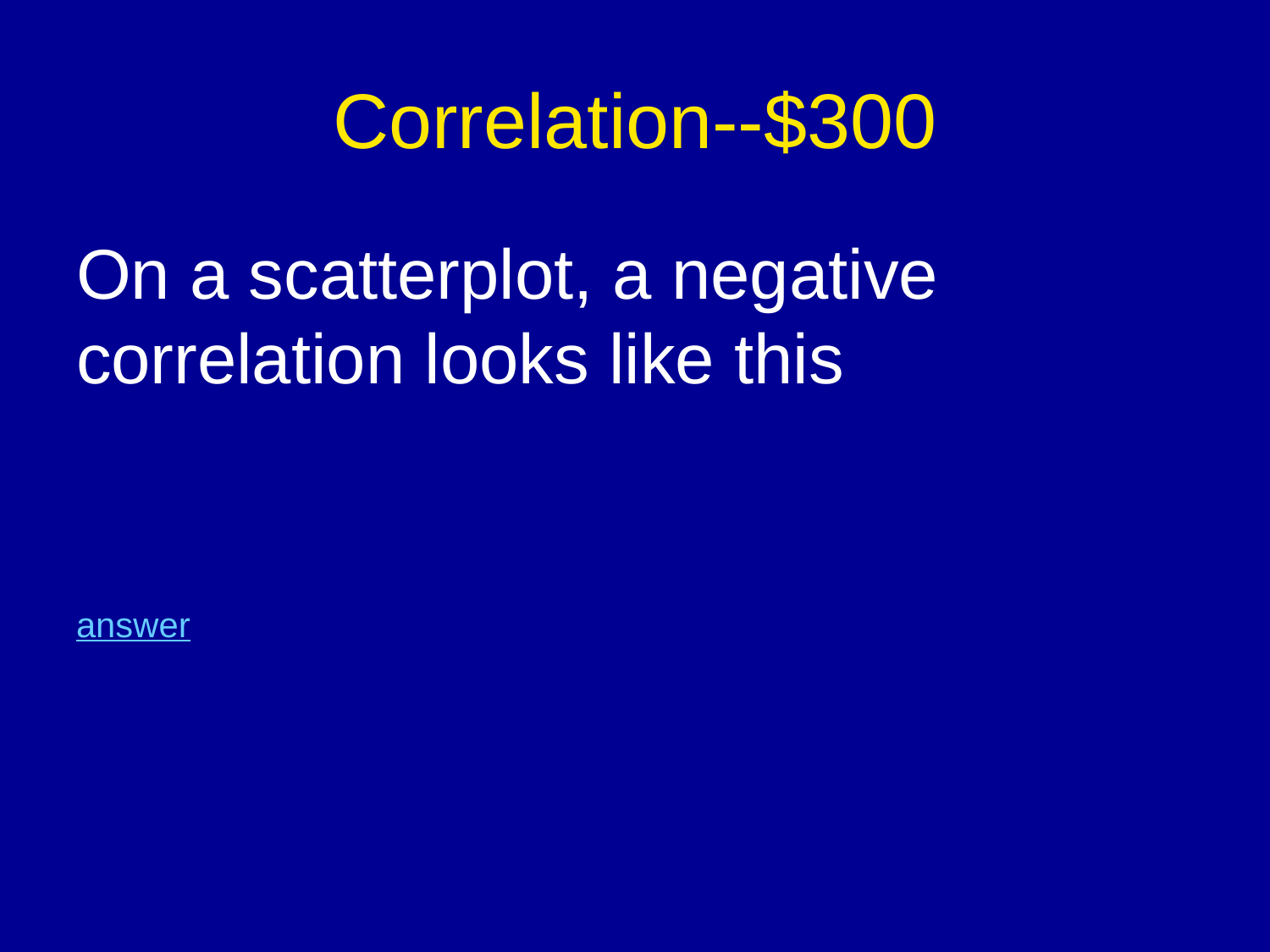

# Correlation--$300
On a scatterplot, a negative correlation looks like this

answer